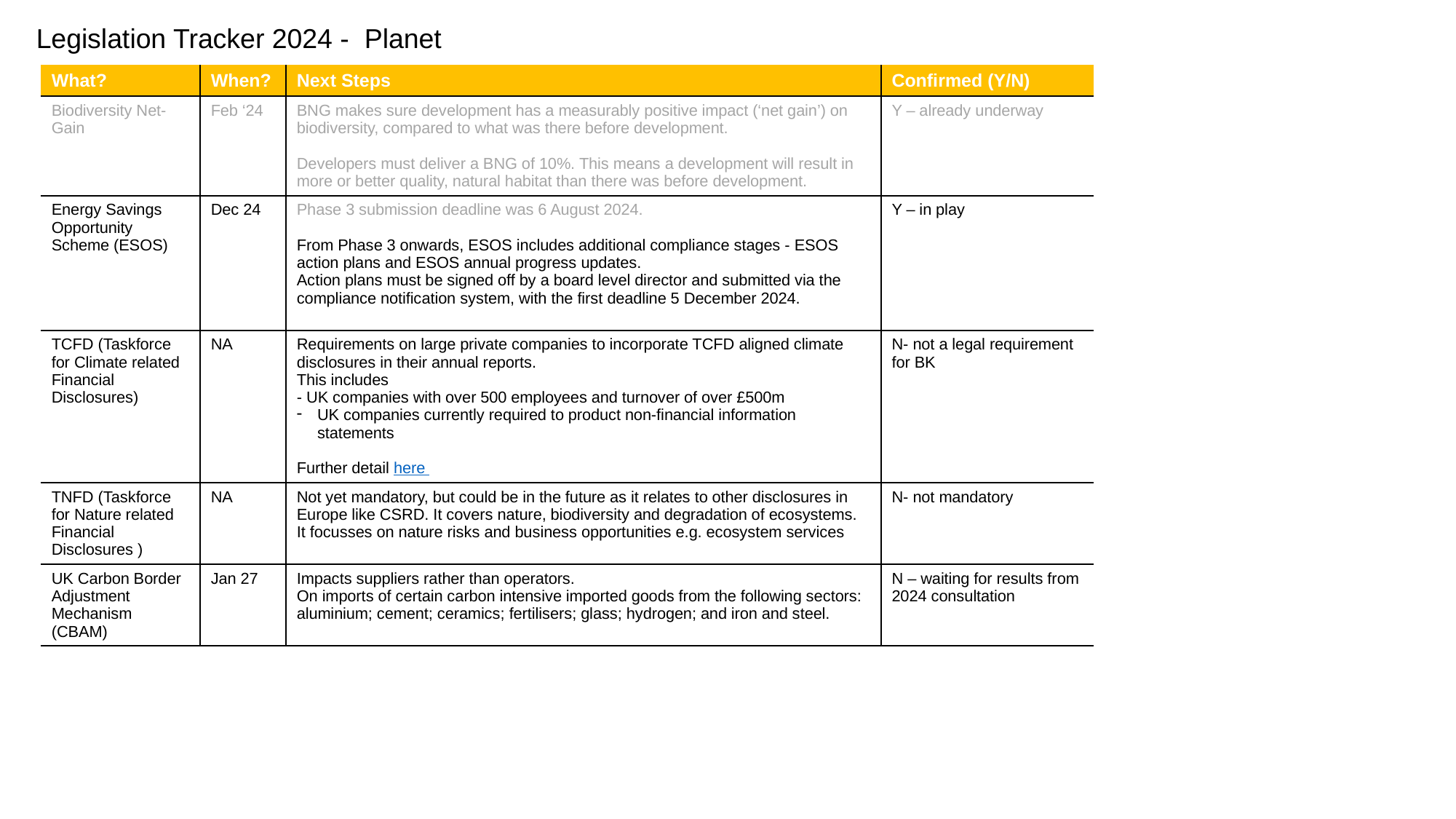

Legislation Tracker 2024 -  Planet
| What? | When? | Next Steps | Confirmed (Y/N) |
| --- | --- | --- | --- |
| Biodiversity Net-Gain | Feb ‘24 | BNG makes sure development has a measurably positive impact (‘net gain’) on biodiversity, compared to what was there before development.   Developers must deliver a BNG of 10%. This means a development will result in more or better quality, natural habitat than there was before development. | Y – already underway |
| Energy Savings Opportunity Scheme (ESOS) | Dec 24 | Phase 3 submission deadline was 6 August 2024. From Phase 3 onwards, ESOS includes additional compliance stages - ESOS action plans and ESOS annual progress updates. Action plans must be signed off by a board level director and submitted via the compliance notification system, with the first deadline 5 December 2024. | Y – in play |
| TCFD (Taskforce for Climate related Financial Disclosures) | NA | Requirements on large private companies to incorporate TCFD aligned climate disclosures in their annual reports. This includes - UK companies with over 500 employees and turnover of over £500m UK companies currently required to product non-financial information statements Further detail here | N- not a legal requirement for BK |
| TNFD (Taskforce for Nature related Financial Disclosures ) | NA | Not yet mandatory, but could be in the future as it relates to other disclosures in Europe like CSRD. It covers nature, biodiversity and degradation of ecosystems. It focusses on nature risks and business opportunities e.g. ecosystem services | N- not mandatory |
| UK Carbon Border Adjustment Mechanism (CBAM) | Jan 27 | Impacts suppliers rather than operators. On imports of certain carbon intensive imported goods from the following sectors: aluminium; cement; ceramics; fertilisers; glass; hydrogen; and iron and steel. | N – waiting for results from 2024 consultation |